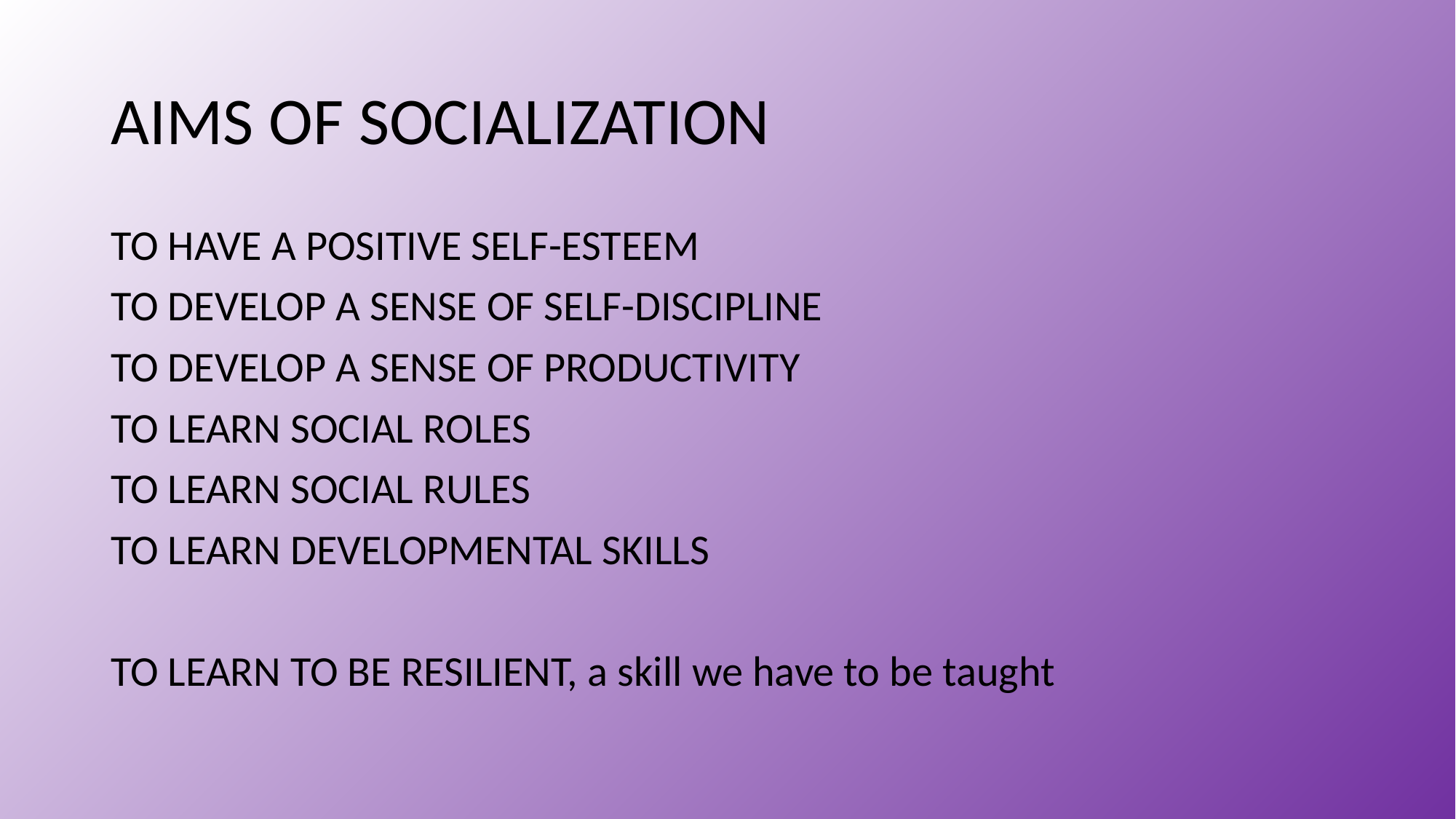

# AIMS OF SOCIALIZATION
TO HAVE A POSITIVE SELF-ESTEEM
TO DEVELOP A SENSE OF SELF-DISCIPLINE
TO DEVELOP A SENSE OF PRODUCTIVITY
TO LEARN SOCIAL ROLES
TO LEARN SOCIAL RULES
TO LEARN DEVELOPMENTAL SKILLS

TO LEARN TO BE RESILIENT, a skill we have to be taught